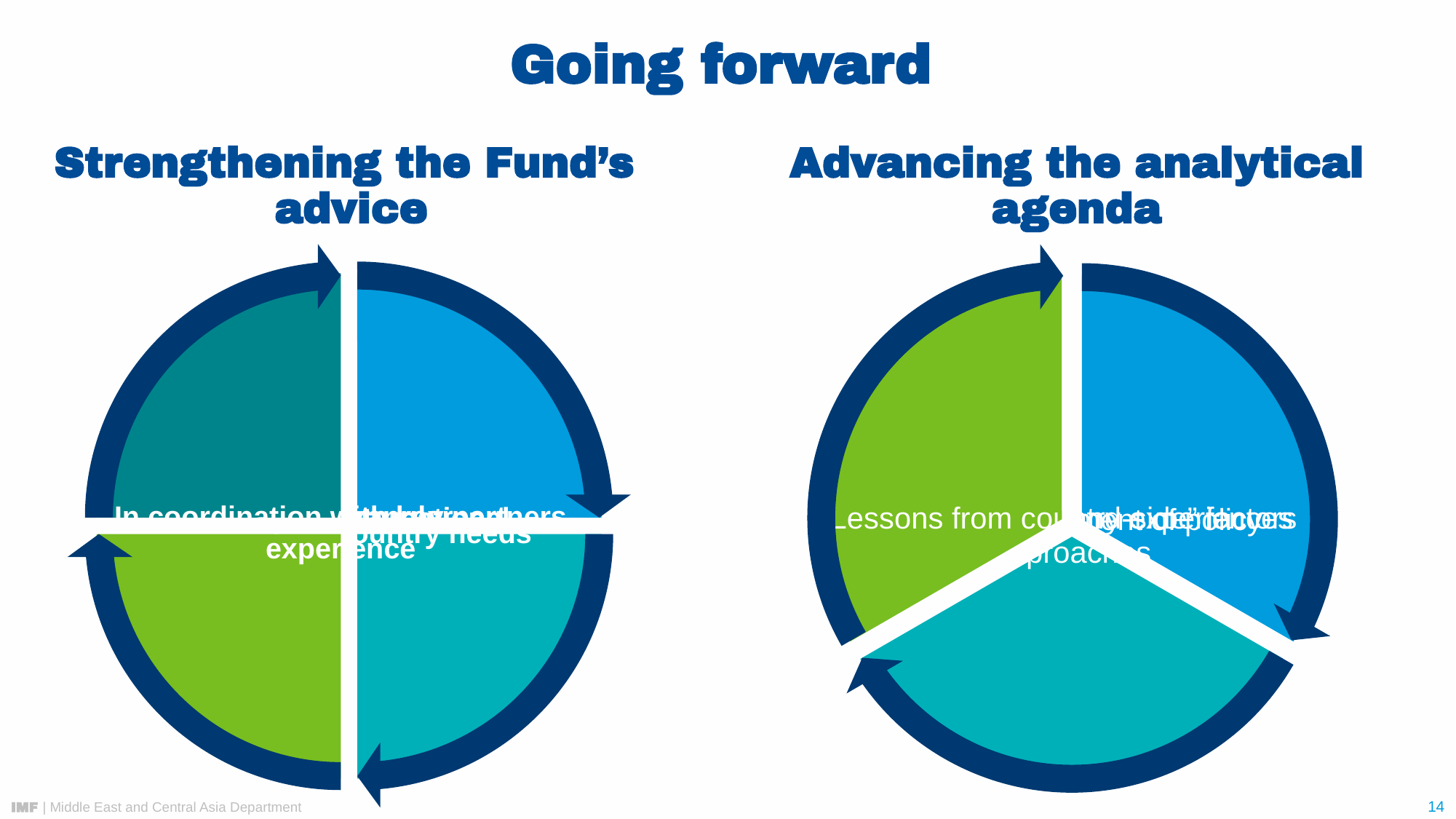

Going forward
Advancing the analytical agenda
Strengthening the Fund’s
advice
More granular
Tailored to country needs
Building on international experience
In coordination with key partners
Exploring “demand-side” factors
Impact assessment of policy approaches
Lessons from country experiences